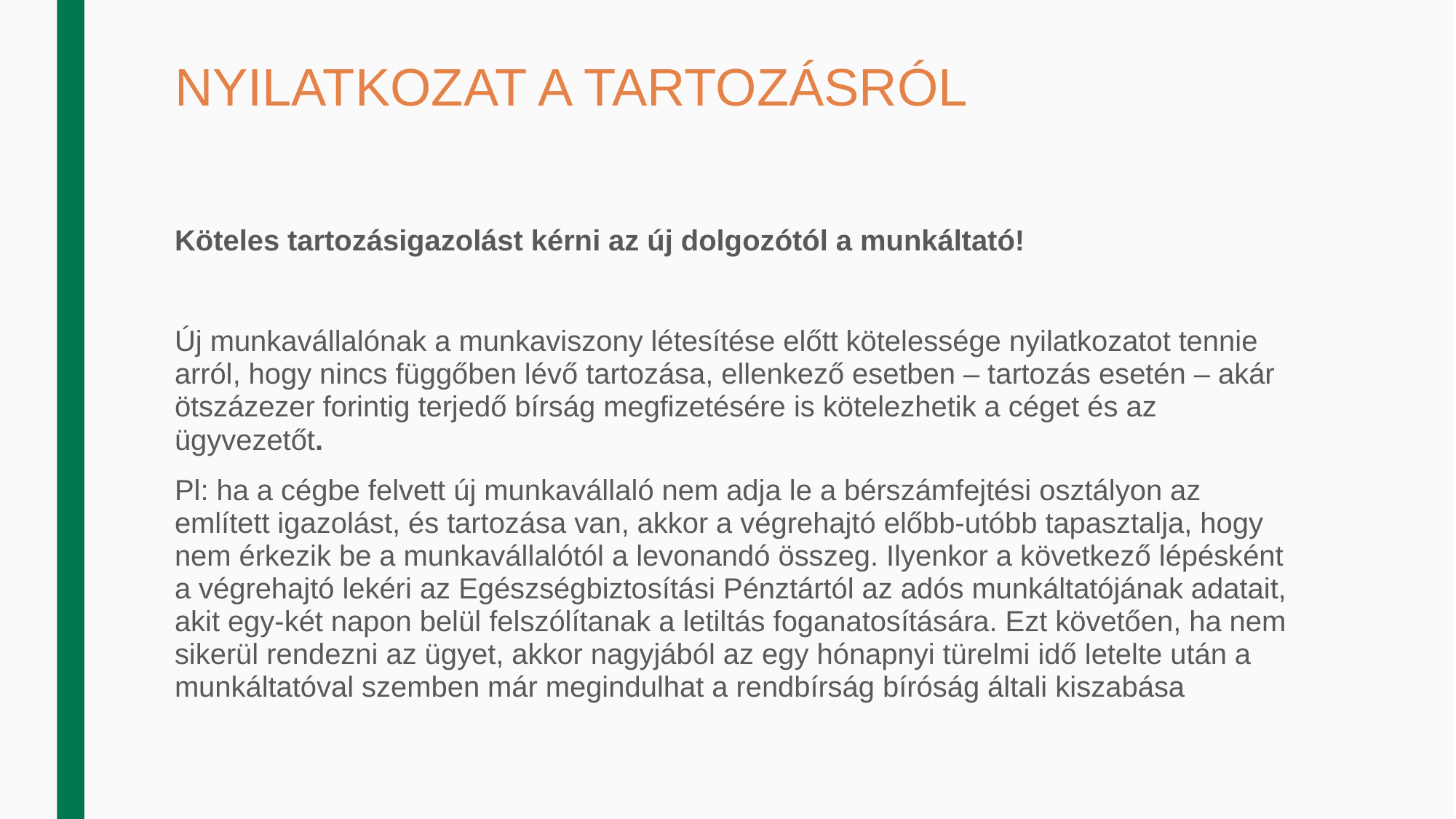

# NYILATKOZAT A TARTOZÁSRÓL
Köteles tartozásigazolást kérni az új dolgozótól a munkáltató!

Új munkavállalónak a munkaviszony létesítése előtt kötelessége nyilatkozatot tennie arról, hogy nincs függőben lévő tartozása, ellenkező esetben – tartozás esetén – akár ötszázezer forintig terjedő bírság megfizetésére is kötelezhetik a céget és az ügyvezetőt.
Pl: ha a cégbe felvett új munkavállaló nem adja le a bérszámfejtési osztályon az említett igazolást, és tartozása van, akkor a végrehajtó előbb-utóbb tapasztalja, hogy nem érkezik be a munkavállalótól a levonandó összeg. Ilyenkor a következő lépésként a végrehajtó lekéri az Egészségbiztosítási Pénztártól az adós munkáltatójának adatait, akit egy-két napon belül felszólítanak a letiltás foganatosítására. Ezt követően, ha nem sikerül rendezni az ügyet, akkor nagyjából az egy hónapnyi türelmi idő letelte után a munkáltatóval szemben már megindulhat a rendbírság bíróság általi kiszabása